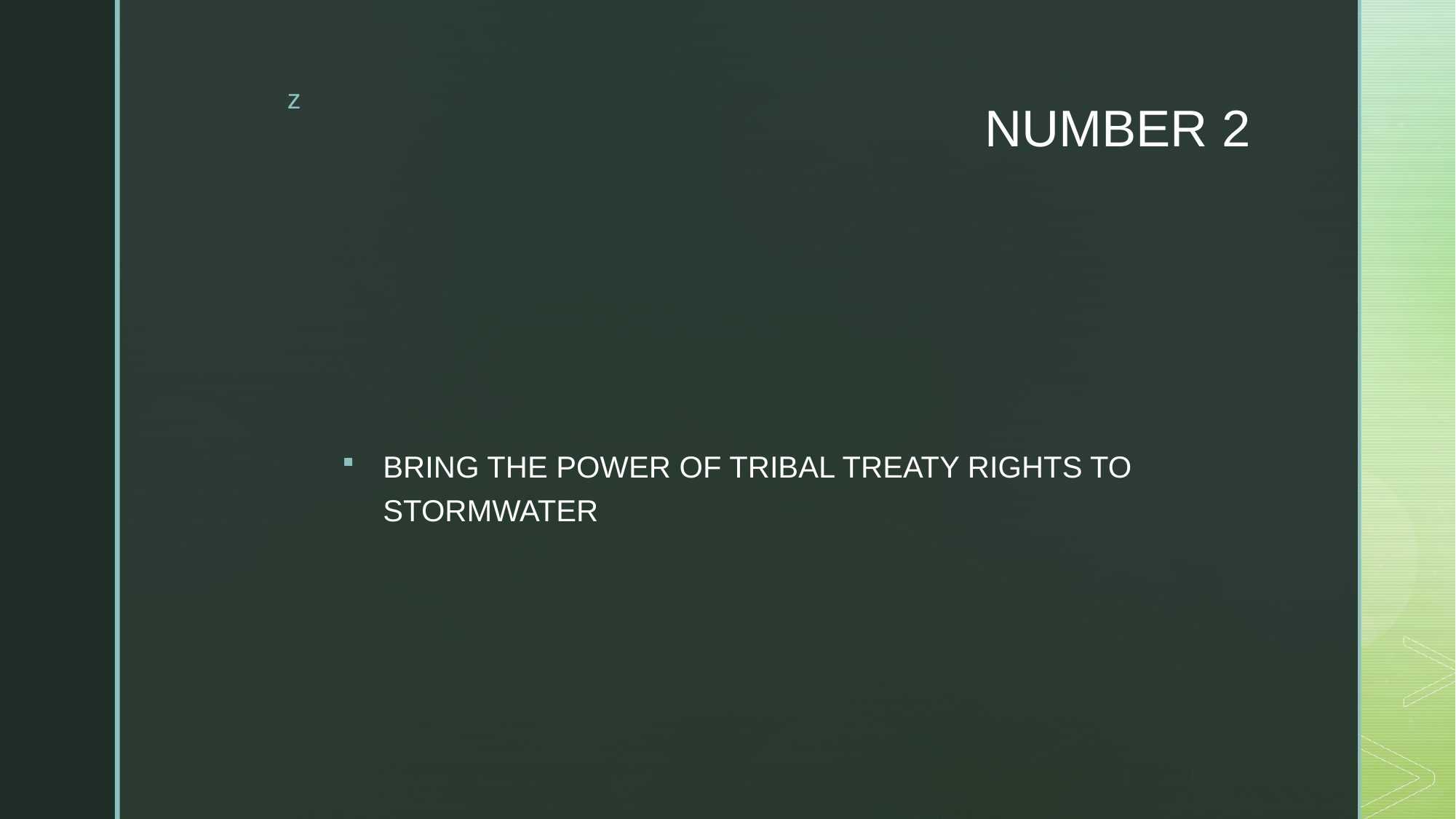

# NUMBER 2
BRING THE POWER OF TRIBAL TREATY RIGHTS TO STORMWATER